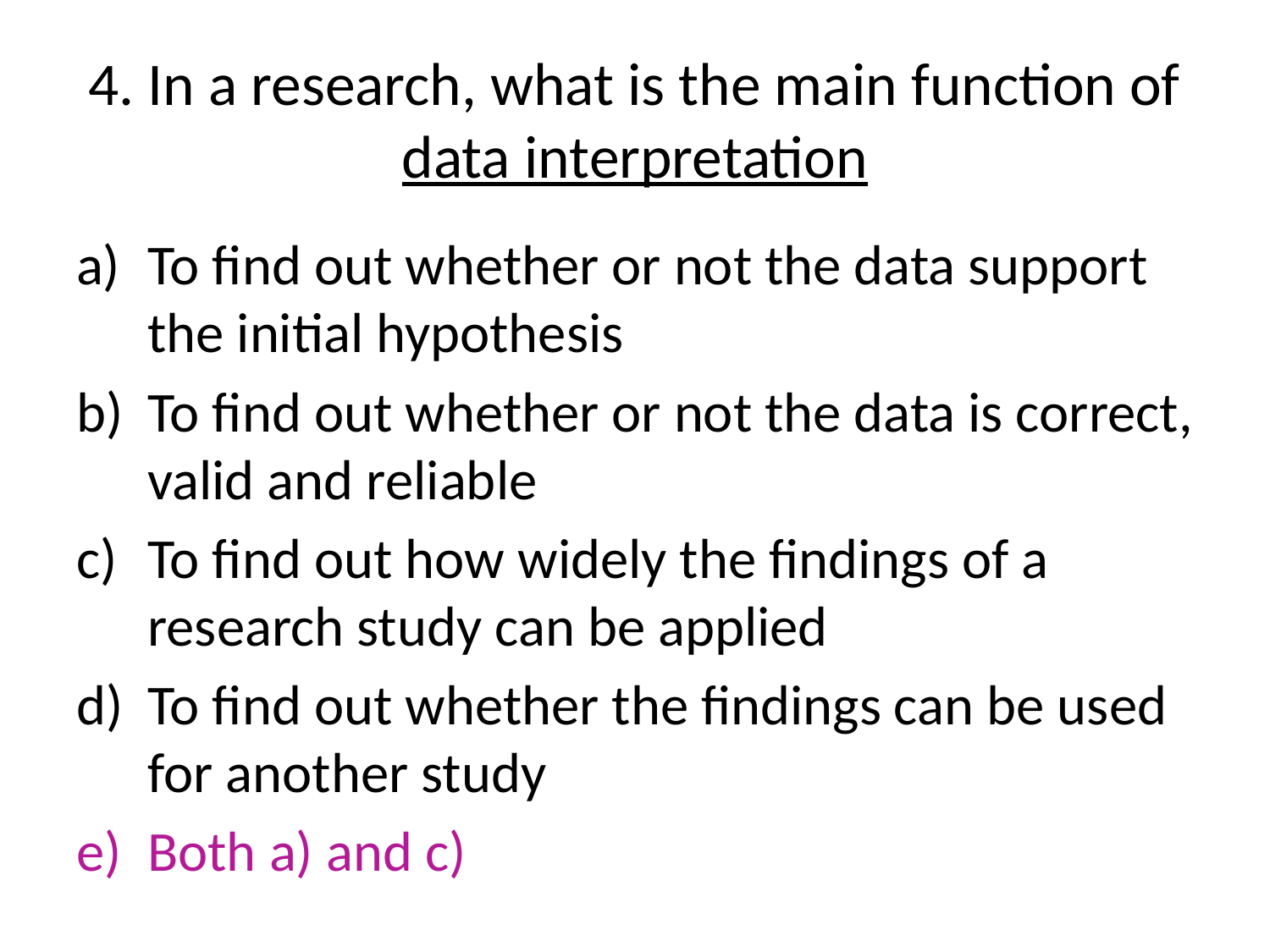

# 4. In a research, what is the main function of data interpretation
To find out whether or not the data support the initial hypothesis
To find out whether or not the data is correct, valid and reliable
To find out how widely the findings of a research study can be applied
To find out whether the findings can be used for another study
Both a) and c)